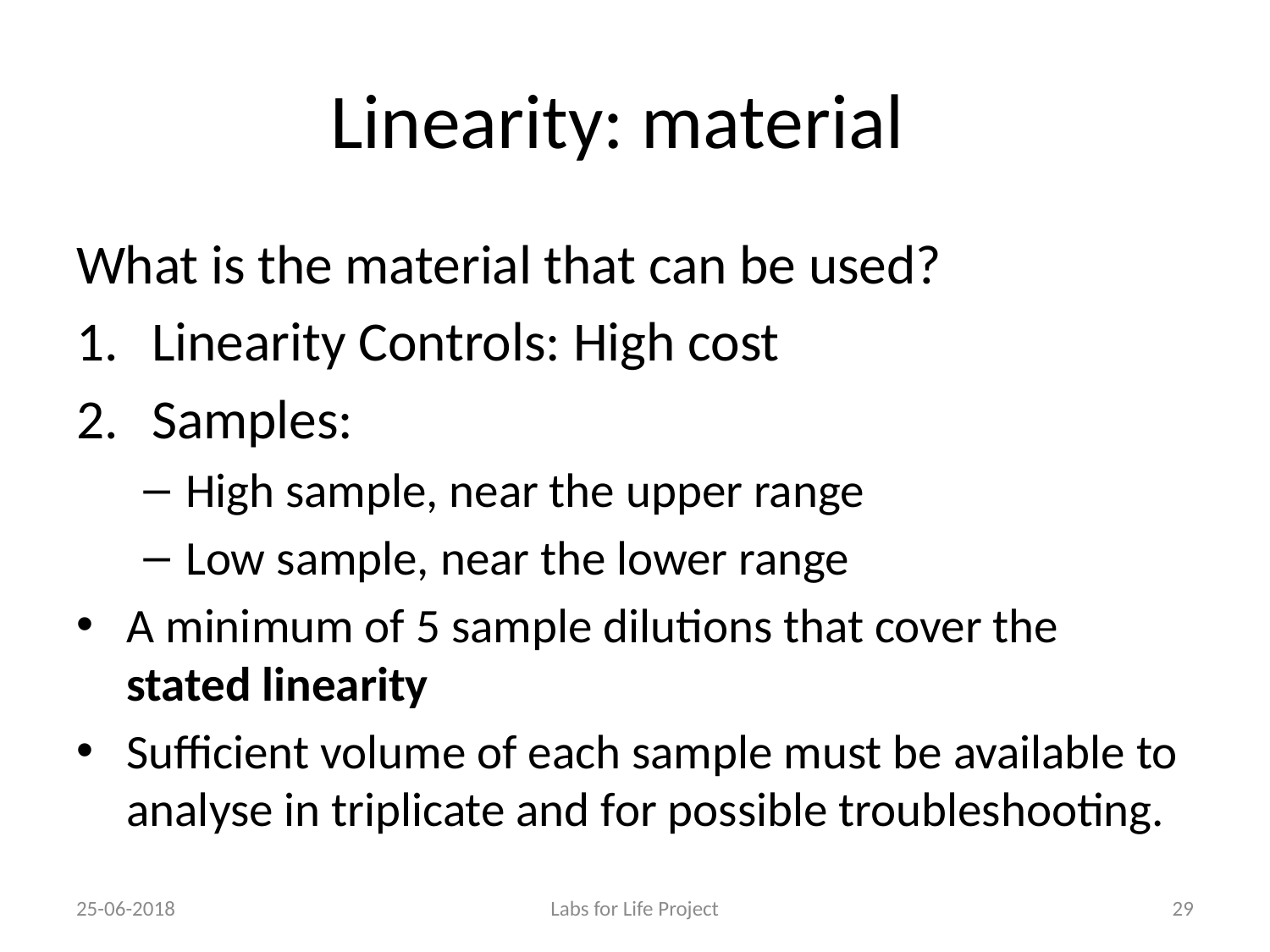

# Linearity: material
What is the material that can be used?
Linearity Controls: High cost
Samples:
High sample, near the upper range
Low sample, near the lower range
A minimum of 5 sample dilutions that cover the stated linearity
Sufficient volume of each sample must be available to analyse in triplicate and for possible troubleshooting.

25-06-2018
Labs for Life Project
29